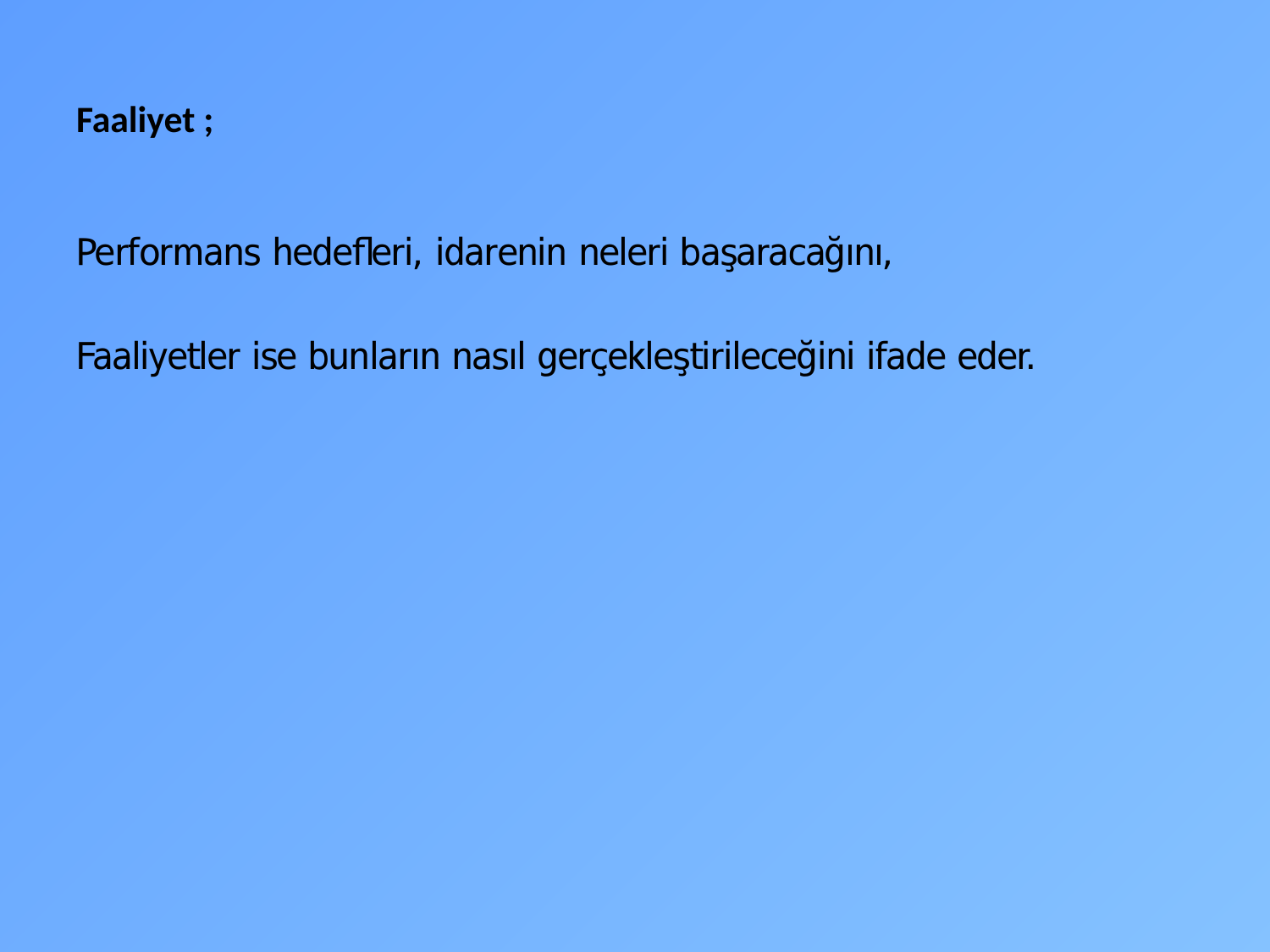

# Faaliyet ;
Performans hedefleri, idarenin neleri başaracağını,

Faaliyetler ise bunların nasıl gerçekleştirileceğini ifade eder.